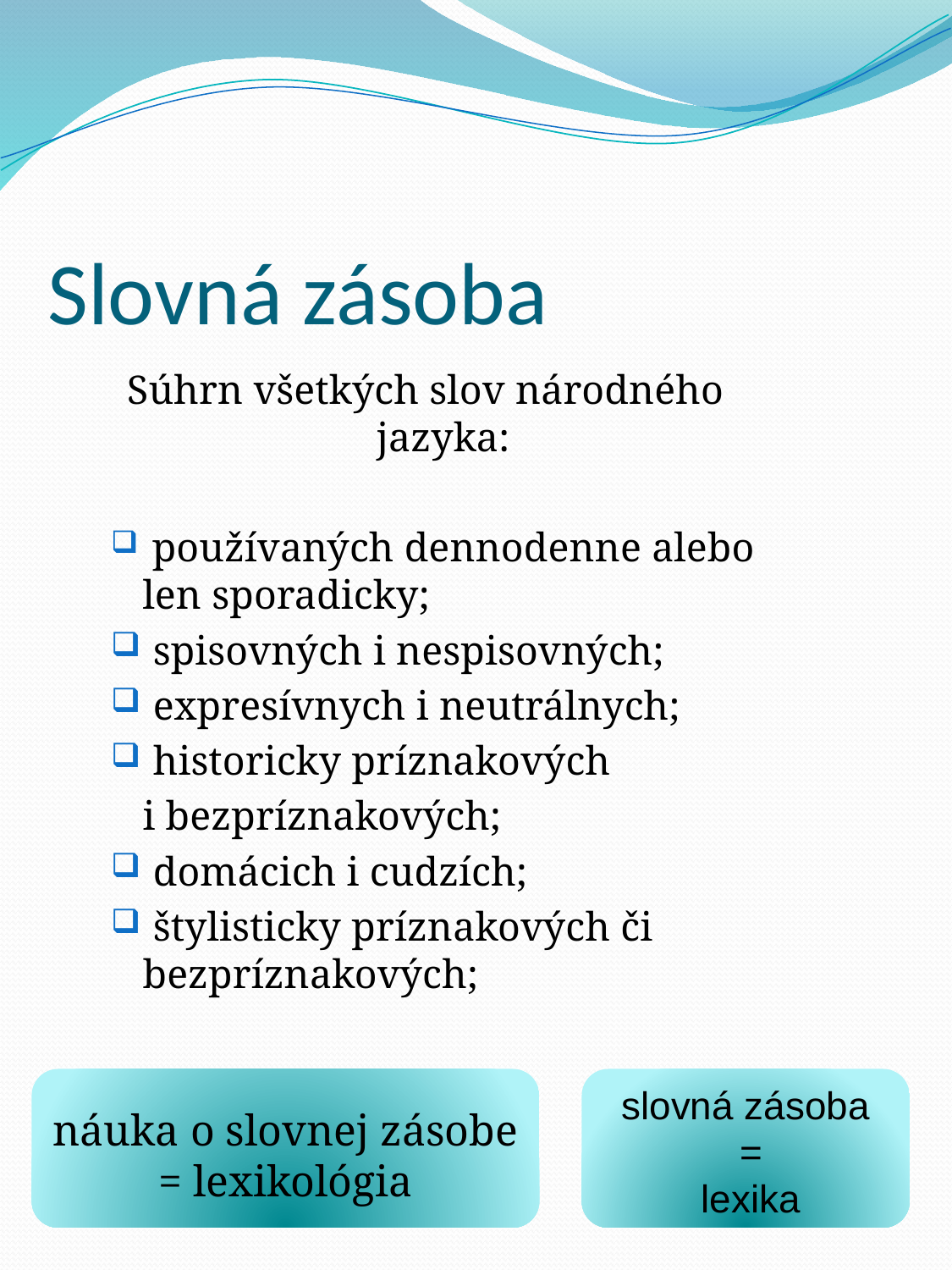

# Slovná zásoba
Súhrn všetkých slov národného jazyka:

 používaných dennodenne alebo len sporadicky;
 spisovných i nespisovných;
 expresívnych i neutrálnych;
 historicky príznakových
	i bezpríznakových;
 domácich i cudzích;
 štylisticky príznakových či bezpríznakových;

náuka o slovnej zásobe
= lexikológia

slovná zásoba
 =
 lexika